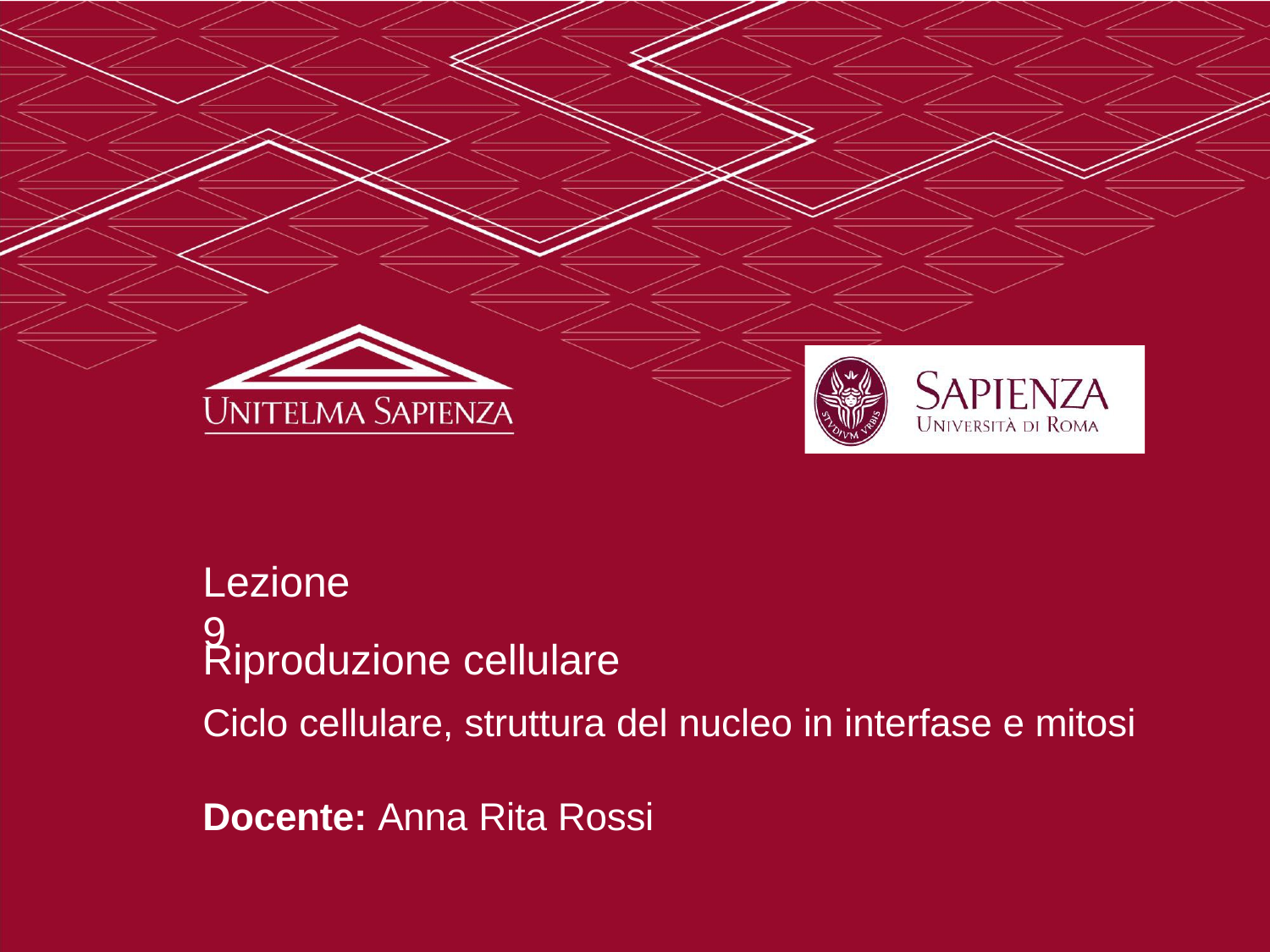

Lezione 9
Riproduzione cellulare
Ciclo cellulare, struttura del nucleo in interfase e mitosi
Docente: Anna Rita Rossi